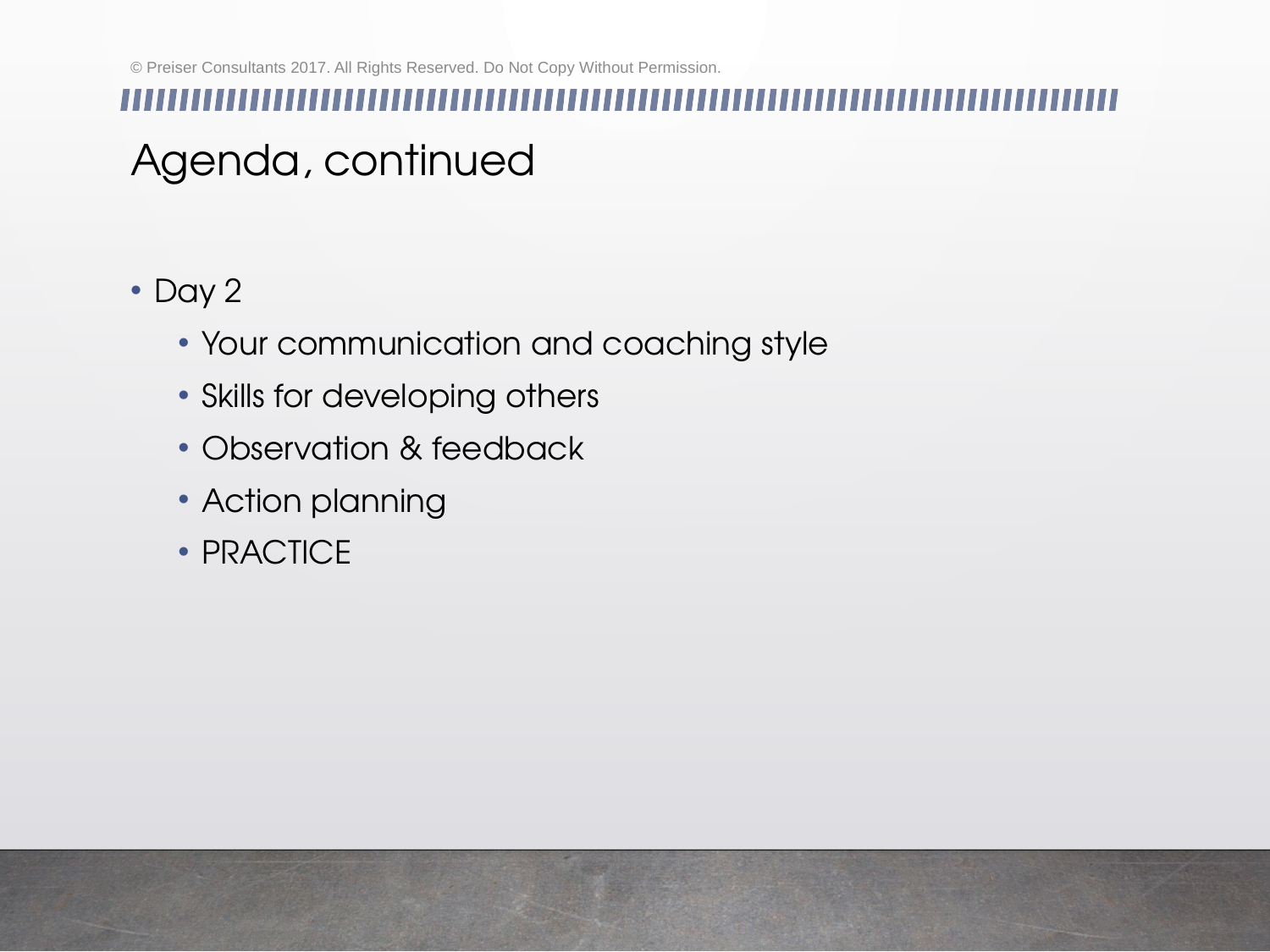

© Preiser Consultants 2017. All Rights Reserved. Do Not Copy Without Permission.
# Agenda, continued
Day 2
Your communication and coaching style
Skills for developing others
Observation & feedback
Action planning
PRACTICE